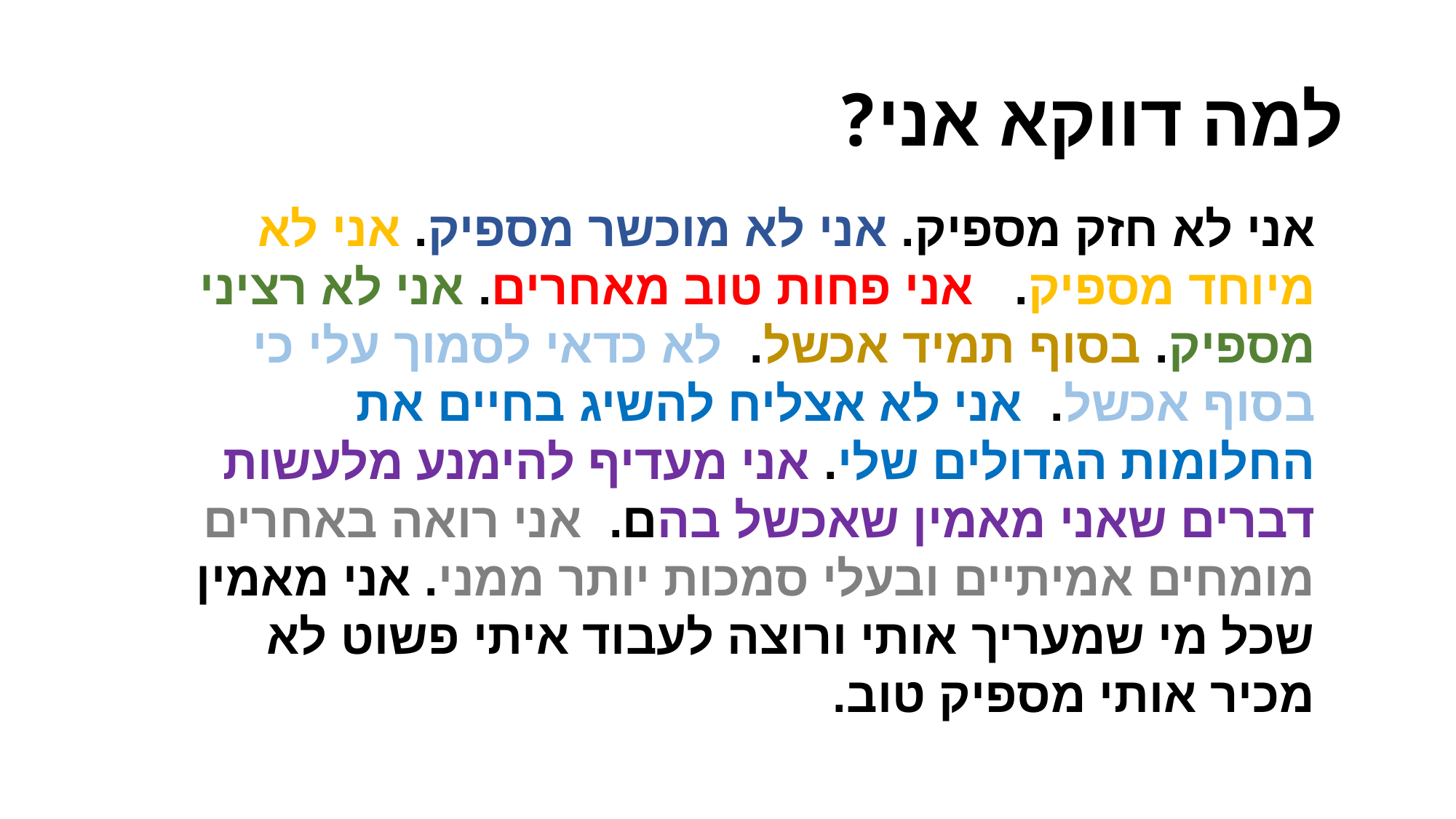

# למה דווקא אני?
אני לא חזק מספיק. אני לא מוכשר מספיק. אני לא מיוחד מספיק.   אני פחות טוב מאחרים. אני לא רציני מספיק. בסוף תמיד אכשל.  לא כדאי לסמוך עלי כי בסוף אכשל.  אני לא אצליח להשיג בחיים את החלומות הגדולים שלי. אני מעדיף להימנע מלעשות דברים שאני מאמין שאכשל בהם.  אני רואה באחרים מומחים אמיתיים ובעלי סמכות יותר ממני. אני מאמין שכל מי שמעריך אותי ורוצה לעבוד איתי פשוט לא מכיר אותי מספיק טוב.